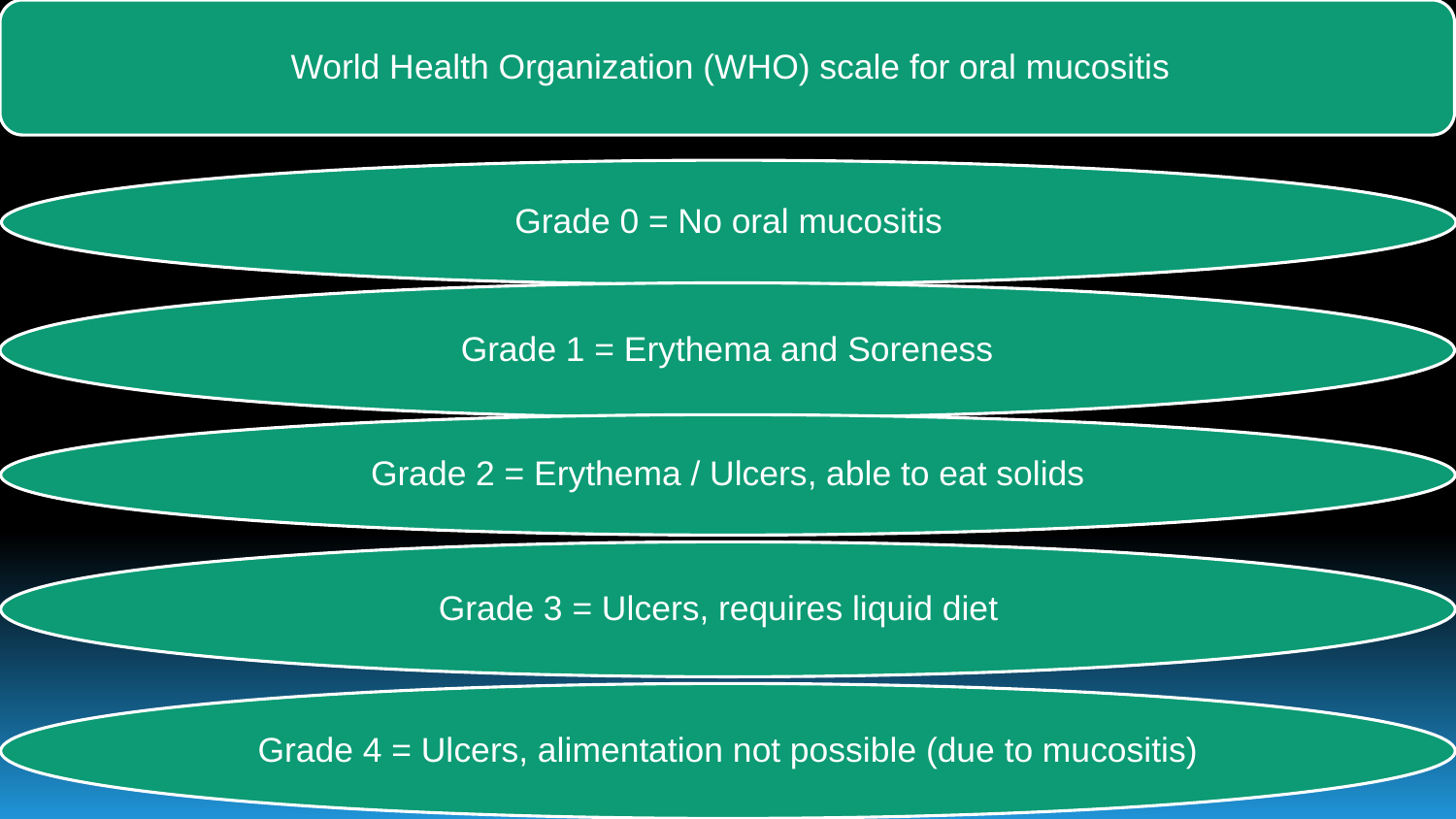

World Health Organization (WHO) scale for oral mucositis
Grade 0 = No oral mucositis
Grade 1 = Erythema and Soreness
Grade 2 = Erythema / Ulcers, able to eat solids
Grade 3 = Ulcers, requires liquid diet
Grade 4 = Ulcers, alimentation not possible (due to mucositis)